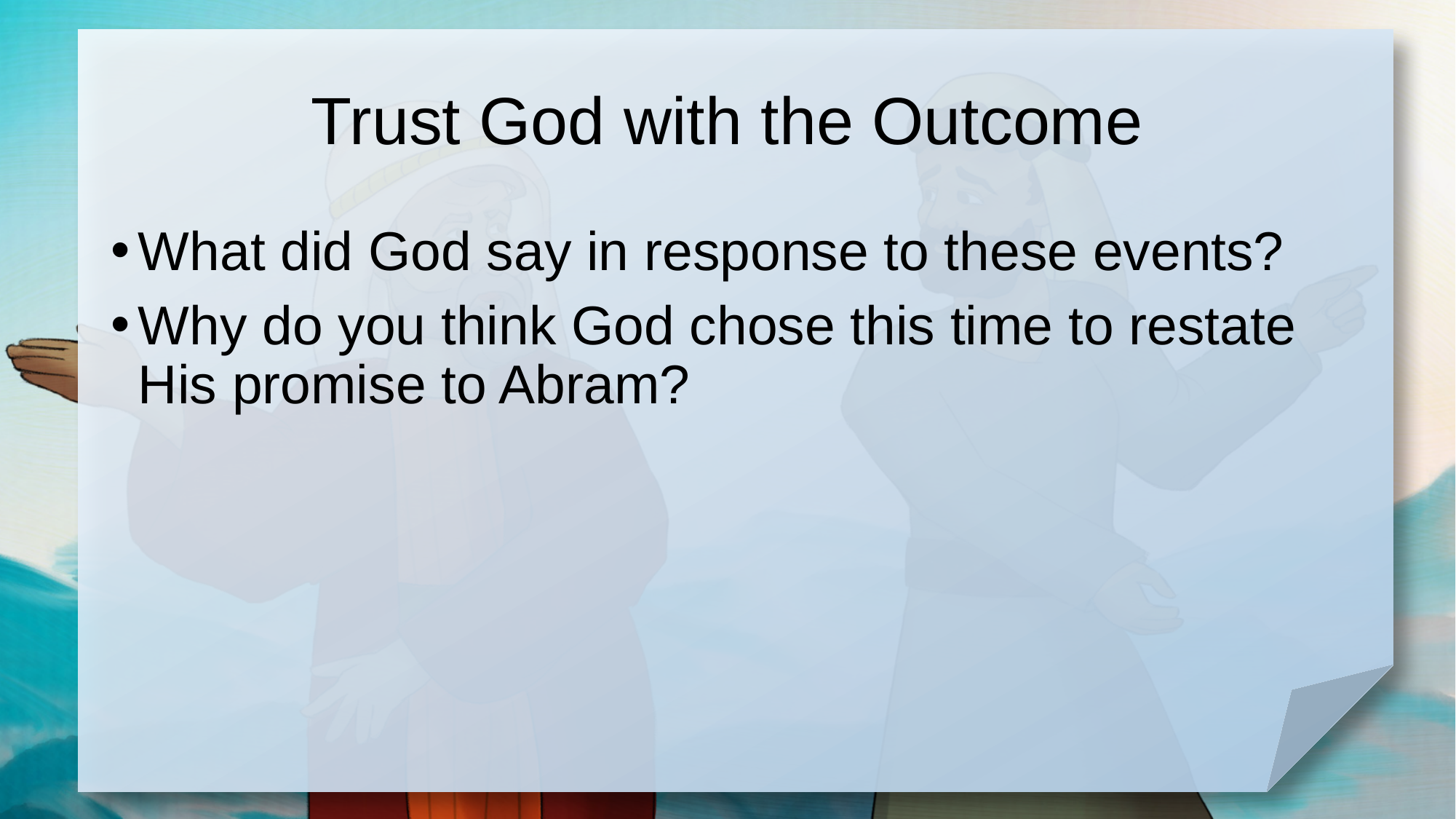

# Trust God with the Outcome
What did God say in response to these events?
Why do you think God chose this time to restate His promise to Abram?